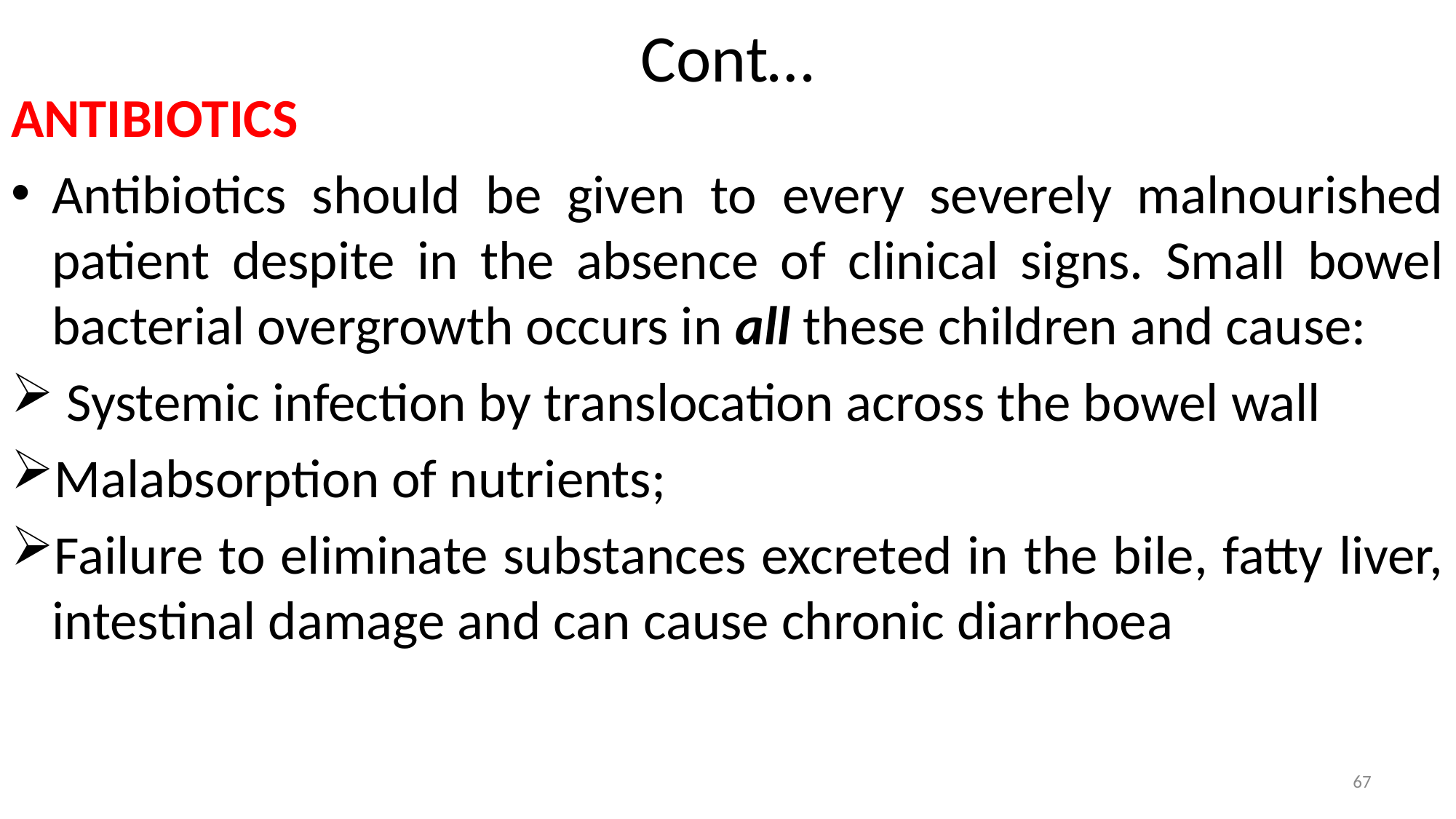

# Cont…
ANTIBIOTICS
Antibiotics should be given to every severely malnourished patient despite in the absence of clinical signs. Small bowel bacterial overgrowth occurs in all these children and cause:
 Systemic infection by translocation across the bowel wall
Malabsorption of nutrients;
Failure to eliminate substances excreted in the bile, fatty liver, intestinal damage and can cause chronic diarrhoea
67